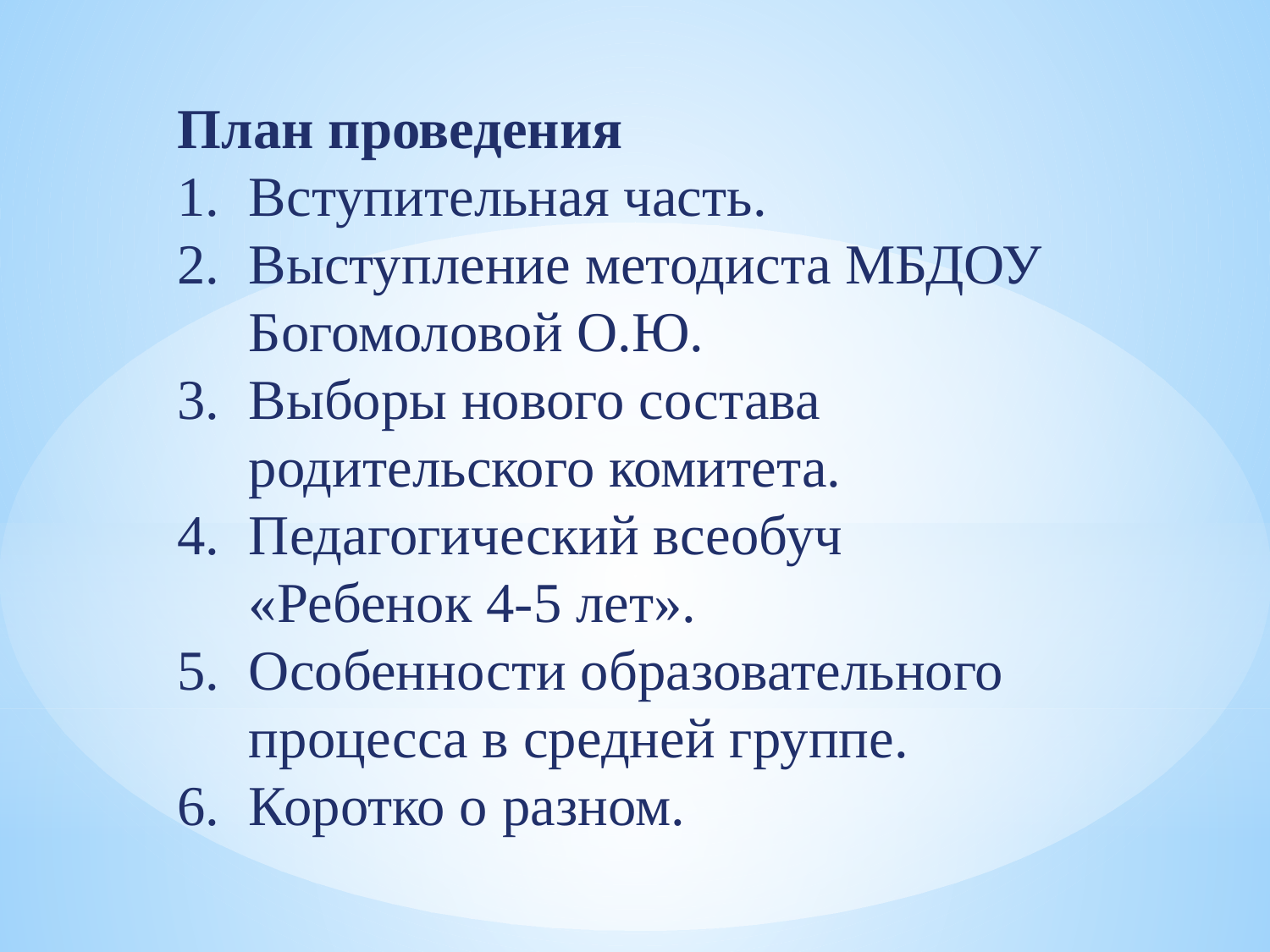

План проведения
Вступительная часть.
Выступление методиста МБДОУ Богомоловой О.Ю.
Выборы нового состава        родительского комитета.
Педагогический всеобуч 	«Ребенок 4-5 лет».
Особенности образовательного процесса в средней группе.
Коротко о разном.